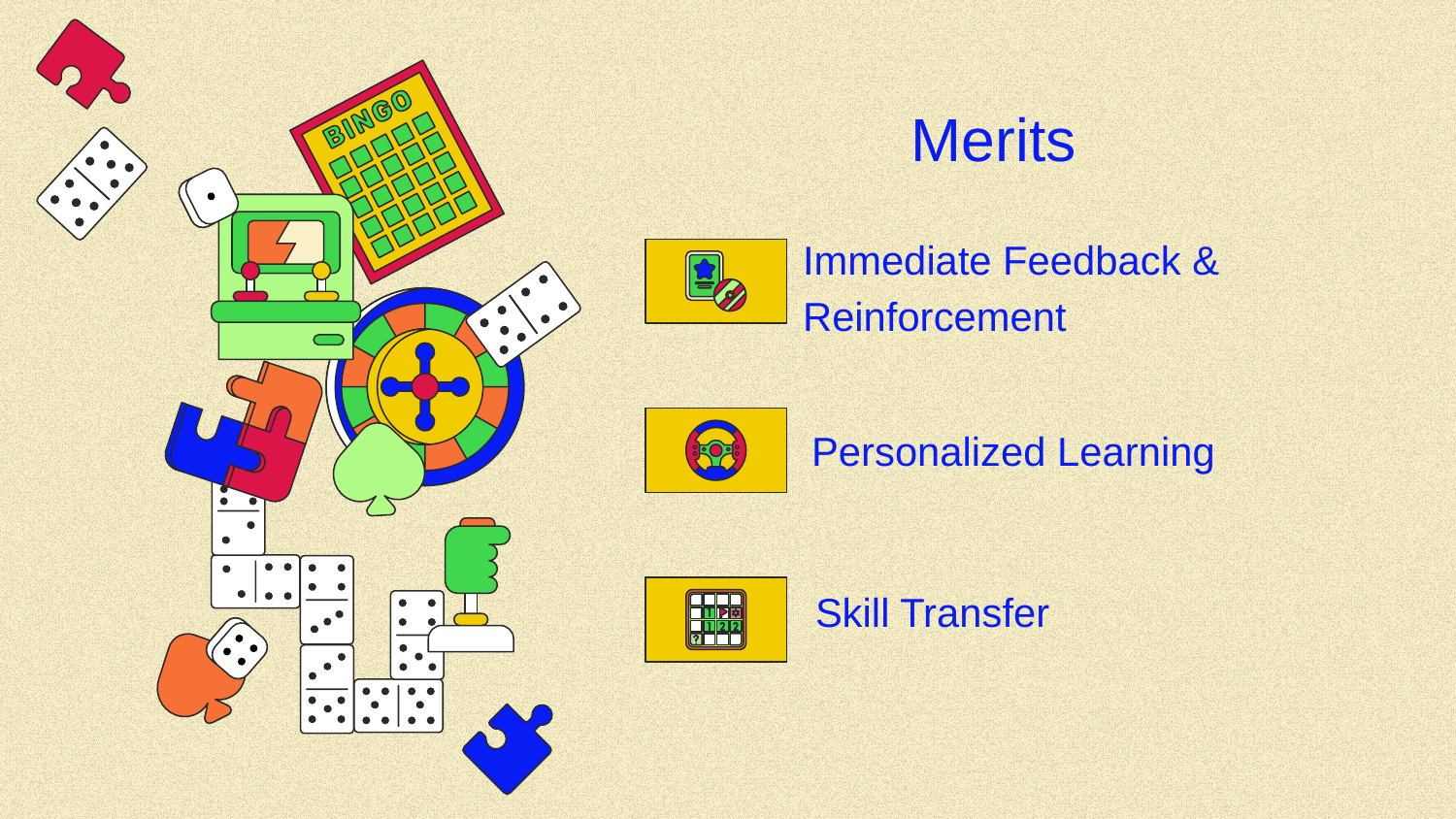

# Merits

Immediate Feedback & Reinforcement

Personalized Learning

Skill Transfer